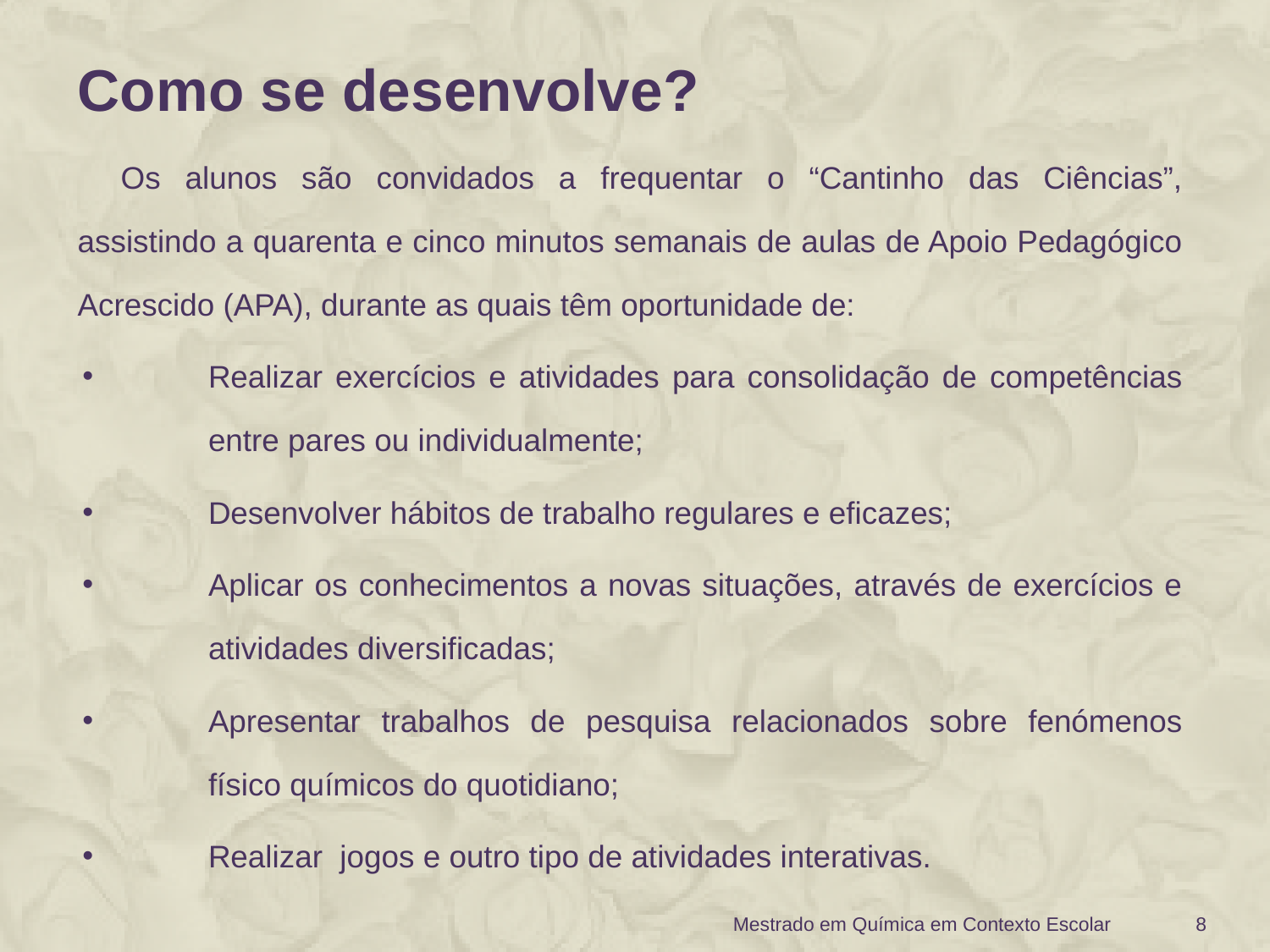

Como se desenvolve?
	Os alunos são convidados a frequentar o “Cantinho das Ciências”, assistindo a quarenta e cinco minutos semanais de aulas de Apoio Pedagógico Acrescido (APA), durante as quais têm oportunidade de:
Realizar exercícios e atividades para consolidação de competências entre pares ou individualmente;
Desenvolver hábitos de trabalho regulares e eficazes;
Aplicar os conhecimentos a novas situações, através de exercícios e atividades diversificadas;
Apresentar trabalhos de pesquisa relacionados sobre fenómenos físico químicos do quotidiano;
Realizar  jogos e outro tipo de atividades interativas.

Mestrado em Química em Contexto Escolar
8